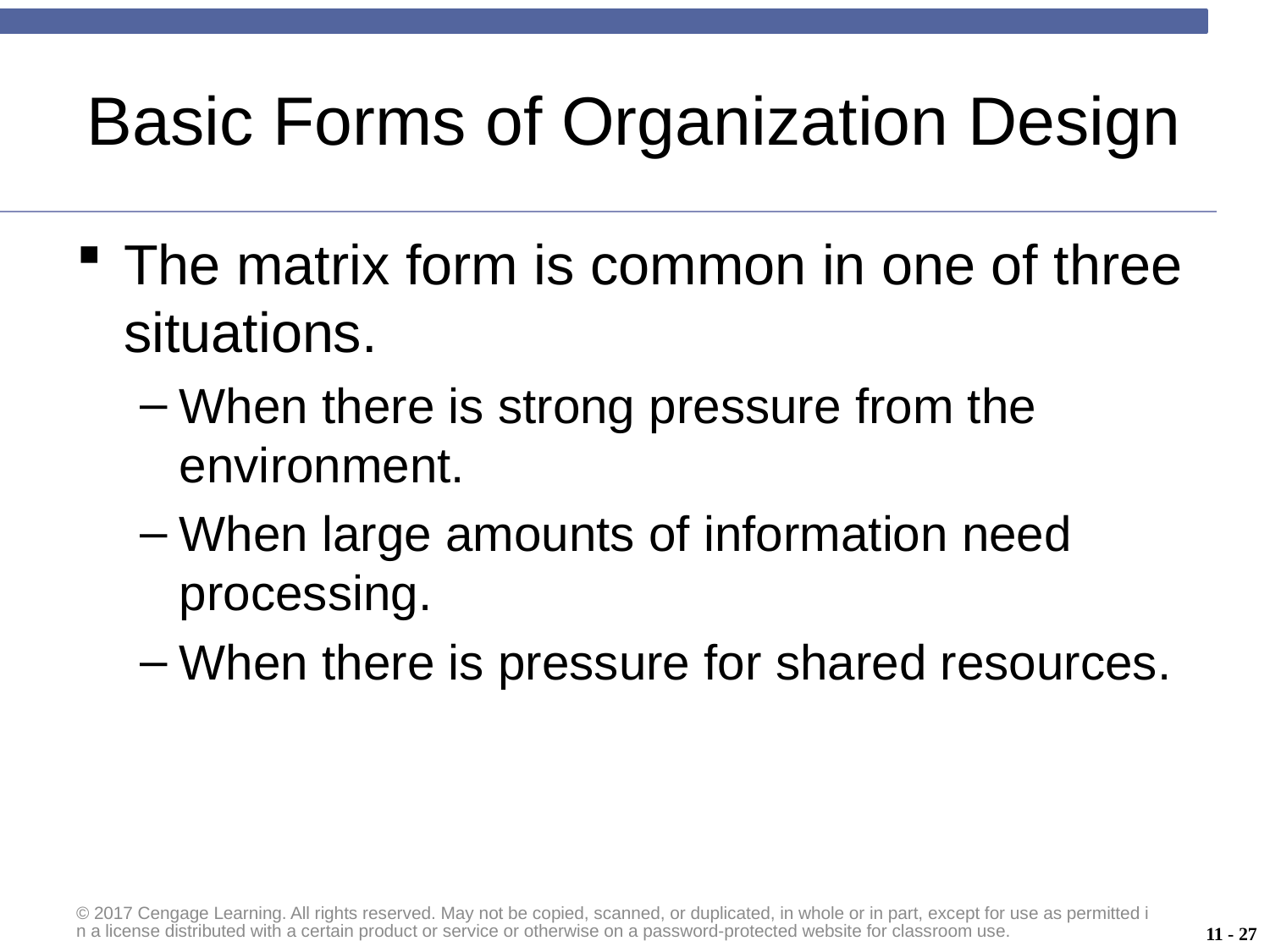

# Basic Forms of Organization Design
The matrix form is common in one of three situations.
When there is strong pressure from the environment.
When large amounts of information need processing.
When there is pressure for shared resources.
© 2017 Cengage Learning. All rights reserved. May not be copied, scanned, or duplicated, in whole or in part, except for use as permitted in a license distributed with a certain product or service or otherwise on a password-protected website for classroom use.